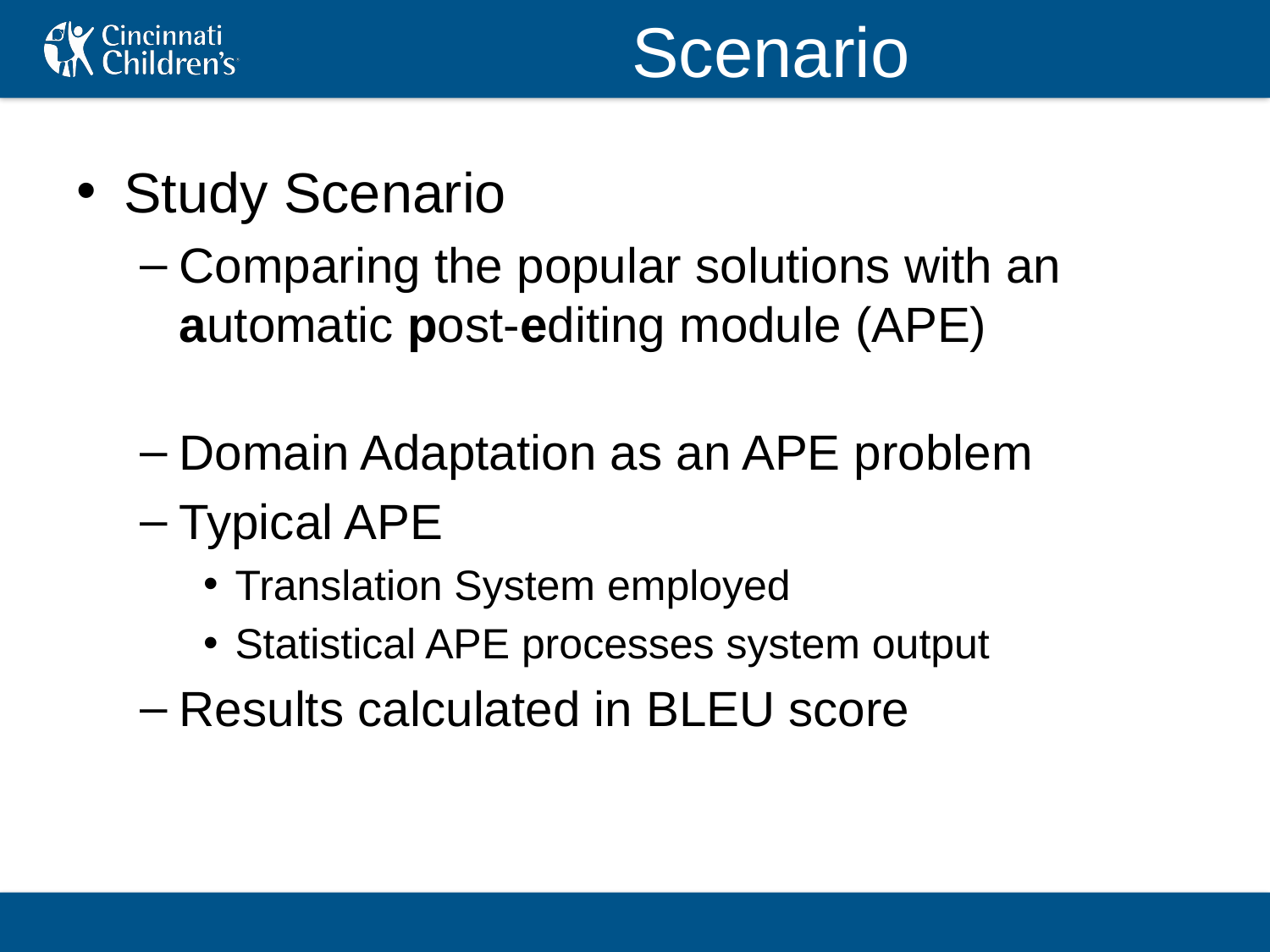

# Scenario
Study Scenario
Comparing the popular solutions with an automatic post-editing module (APE)
Domain Adaptation as an APE problem
Typical APE
Translation System employed
Statistical APE processes system output
Results calculated in BLEU score